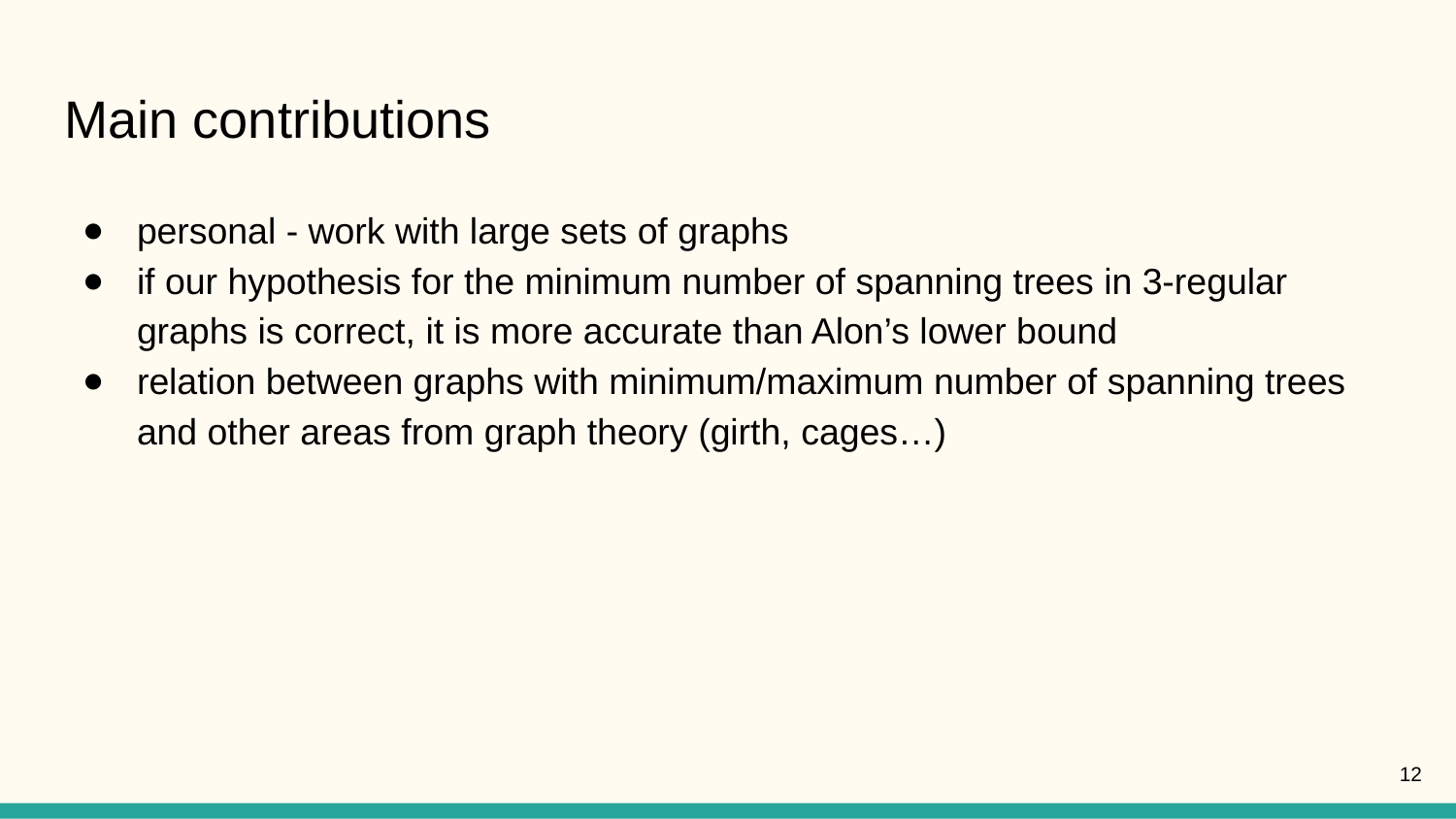

# Main contributions
personal - work with large sets of graphs
if our hypothesis for the minimum number of spanning trees in 3-regular graphs is correct, it is more accurate than Alon’s lower bound
relation between graphs with minimum/maximum number of spanning trees and other areas from graph theory (girth, cages…)
12